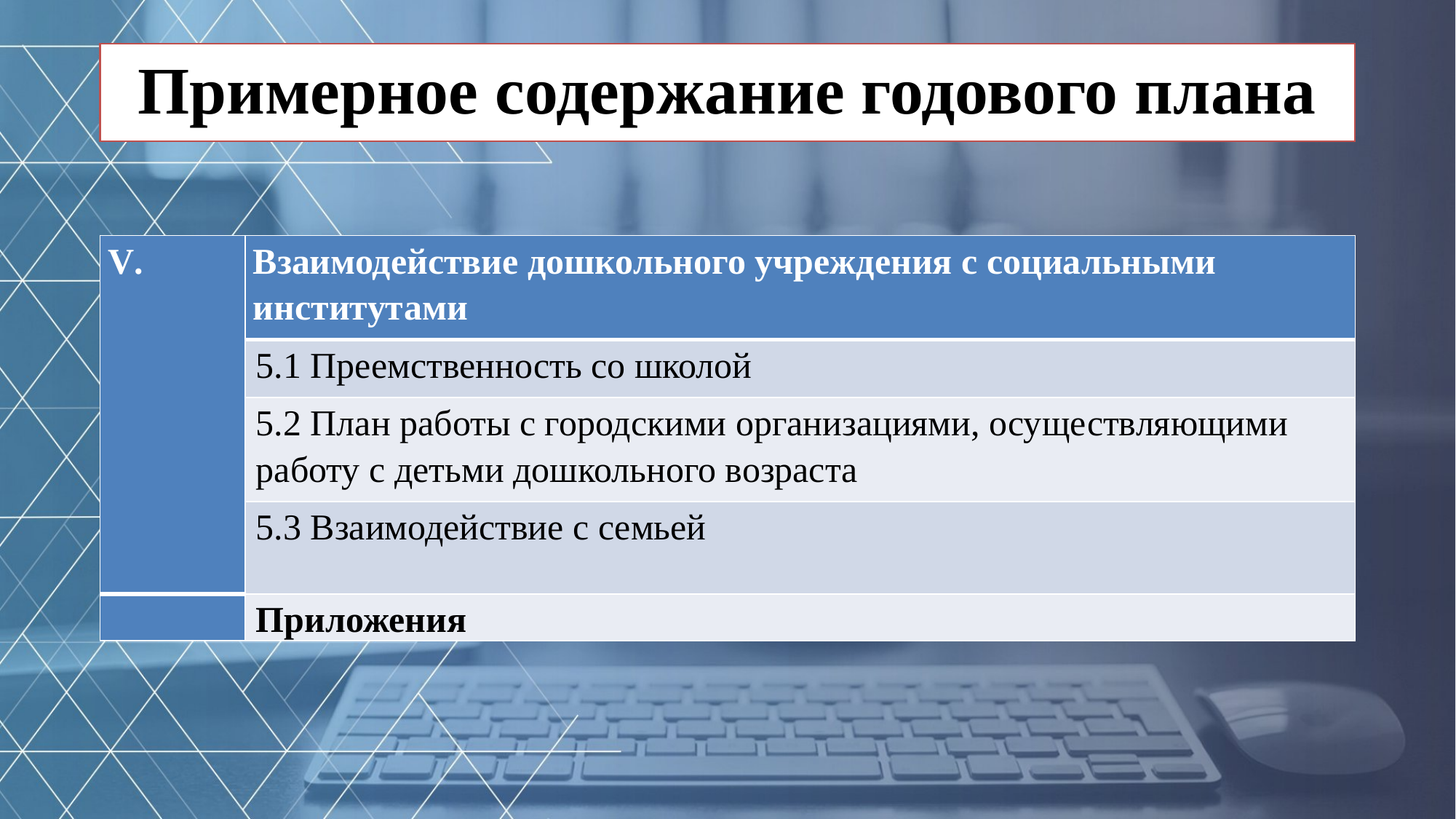

# Примерное содержание годового плана
| V. | Взаимодействие дошкольного учреждения с социальными институтами |
| --- | --- |
|  | 5.1 Преемственность со школой |
|  | 5.2 План работы с городскими организациями, осуществляющими работу с детьми дошкольного возраста |
|  | 5.3 Взаимодействие с семьей |
|  | Приложения |